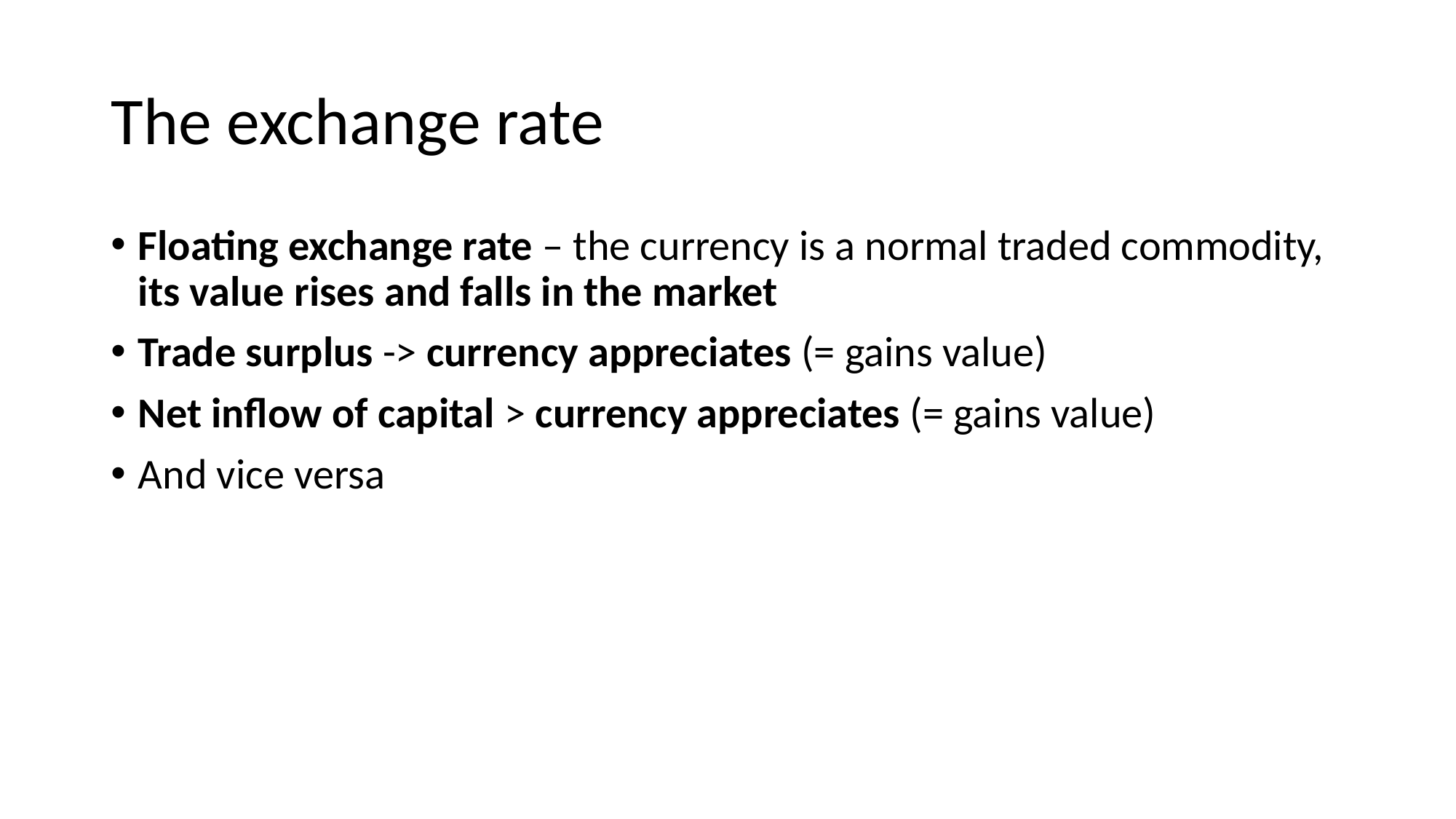

# The exchange rate
Floating exchange rate – the currency is a normal traded commodity, its value rises and falls in the market
Trade surplus -> currency appreciates (= gains value)
Net inflow of capital > currency appreciates (= gains value)
And vice versa